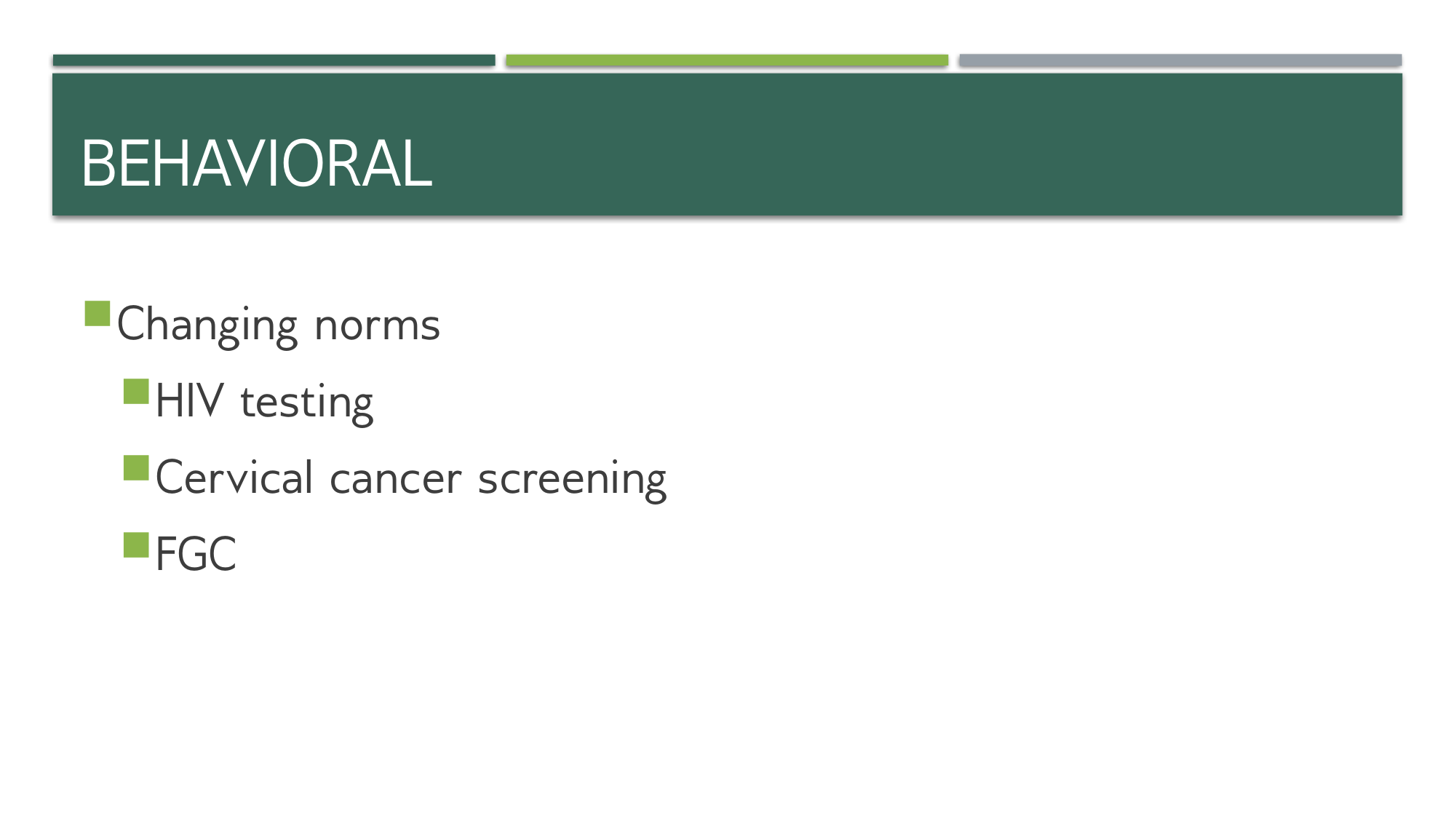

# behavioral
Changing norms
HIV testing
Cervical cancer screening
FGC